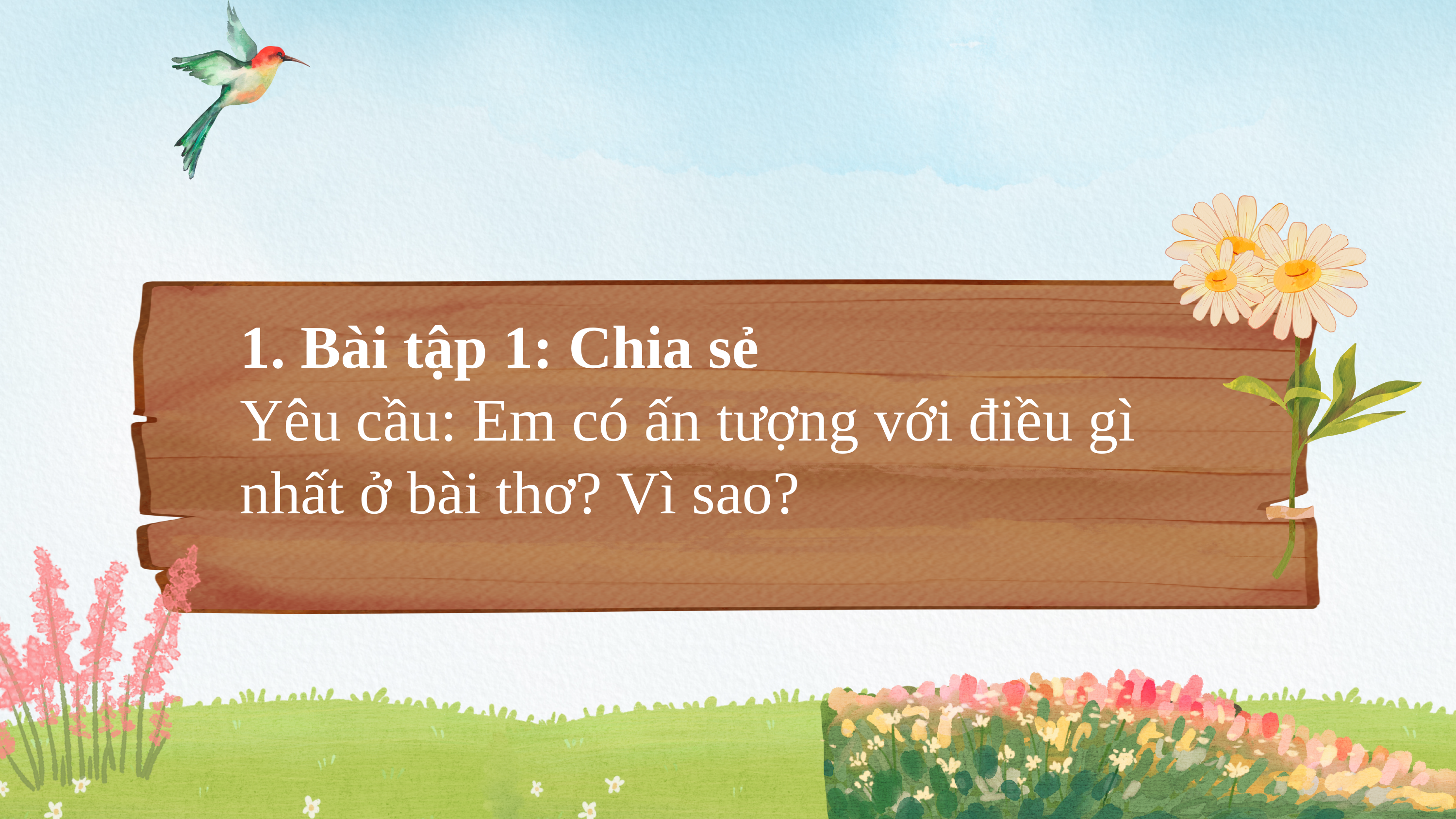

1. Bài tập 1: Chia sẻ
Yêu cầu: Em có ấn tượng với điều gì nhất ở bài thơ? Vì sao?